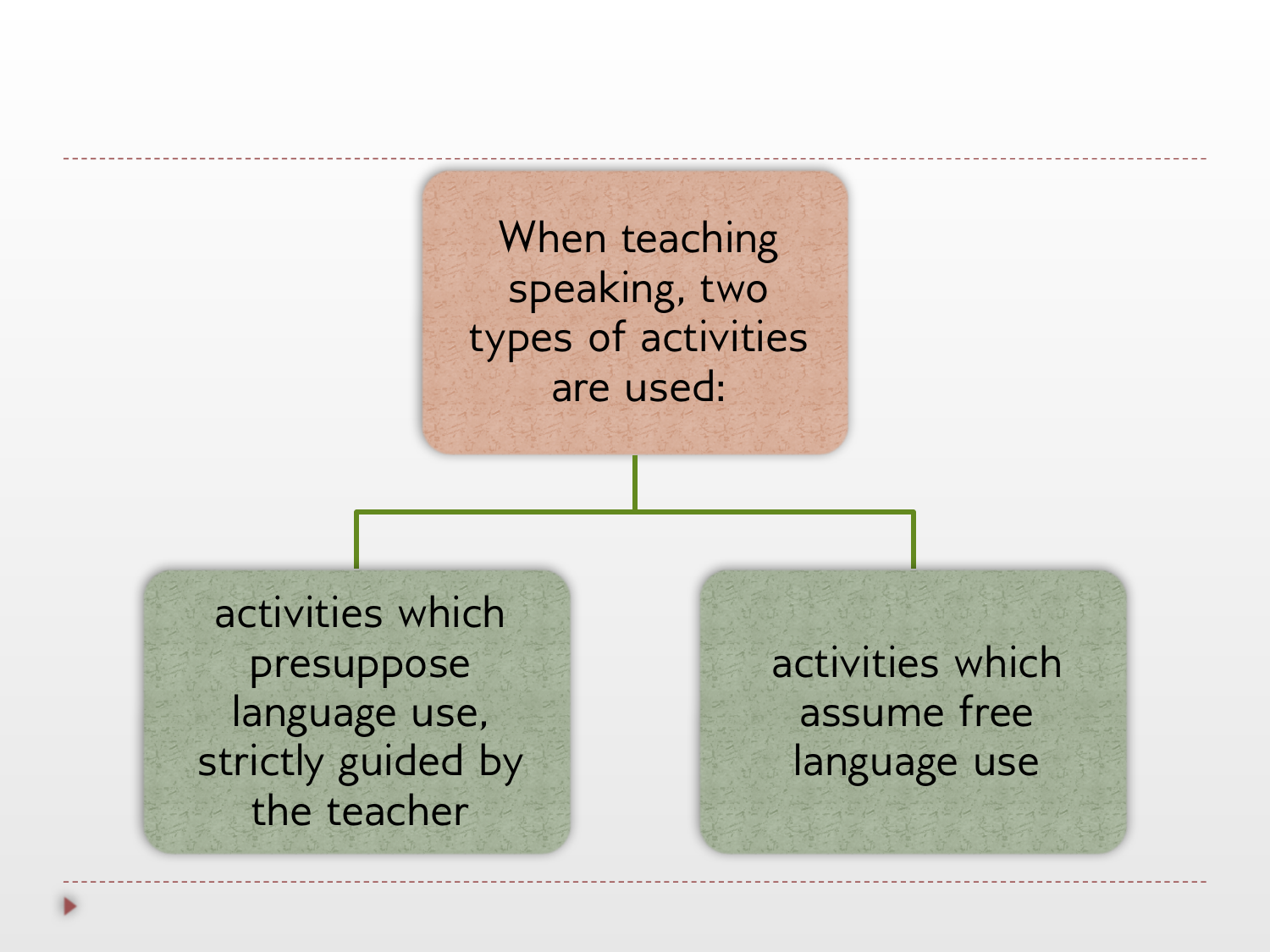

When teaching speaking, two types of activities are used:
activities which presuppose language use, strictly guided by the teacher
activities which assume free language use